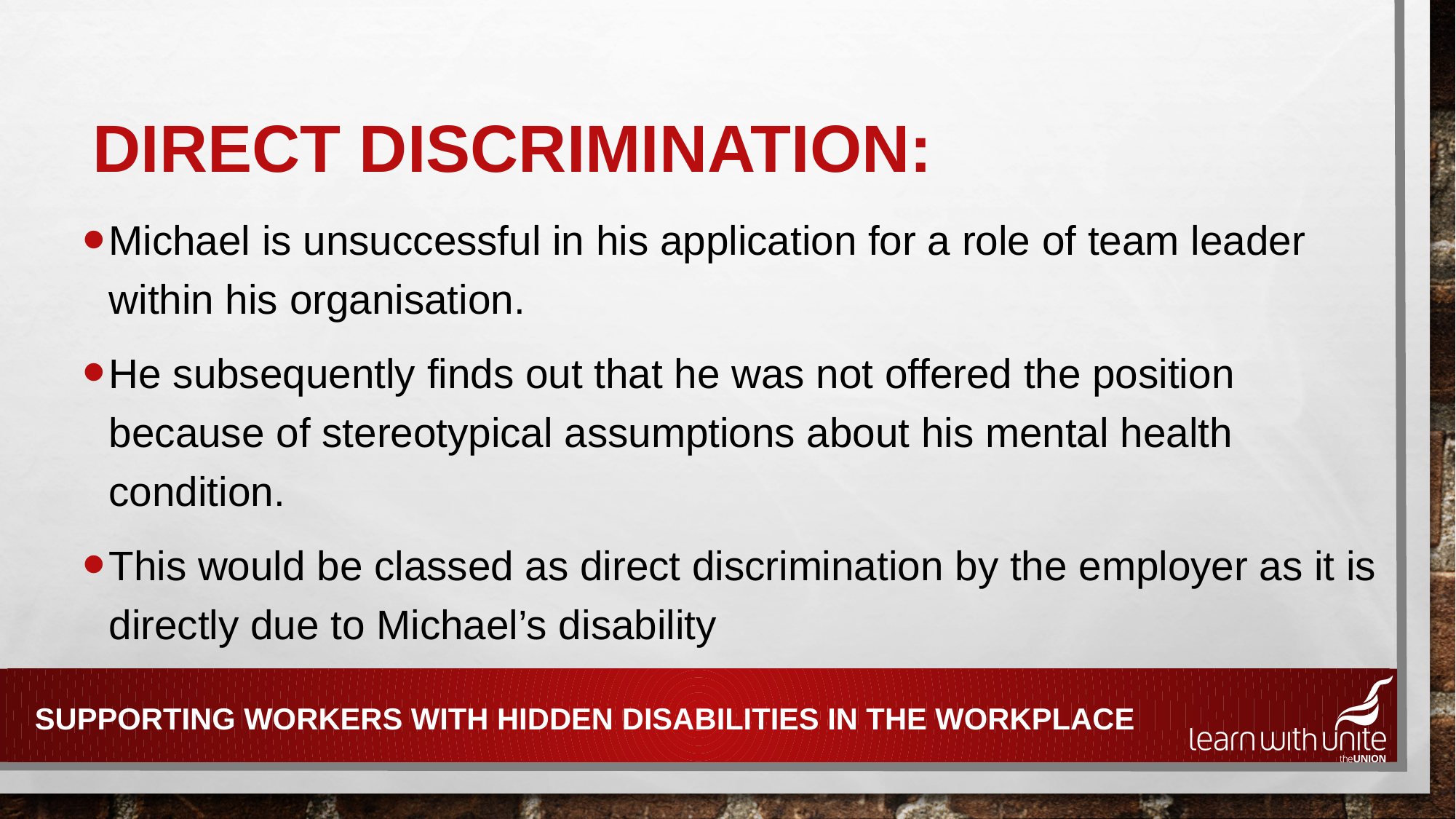

# Direct discrimination:
Michael is unsuccessful in his application for a role of team leader within his organisation.
He subsequently finds out that he was not offered the position because of stereotypical assumptions about his mental health condition.
This would be classed as direct discrimination by the employer as it is directly due to Michael’s disability

Supporting workers with hidden disabilities IN THE workplace